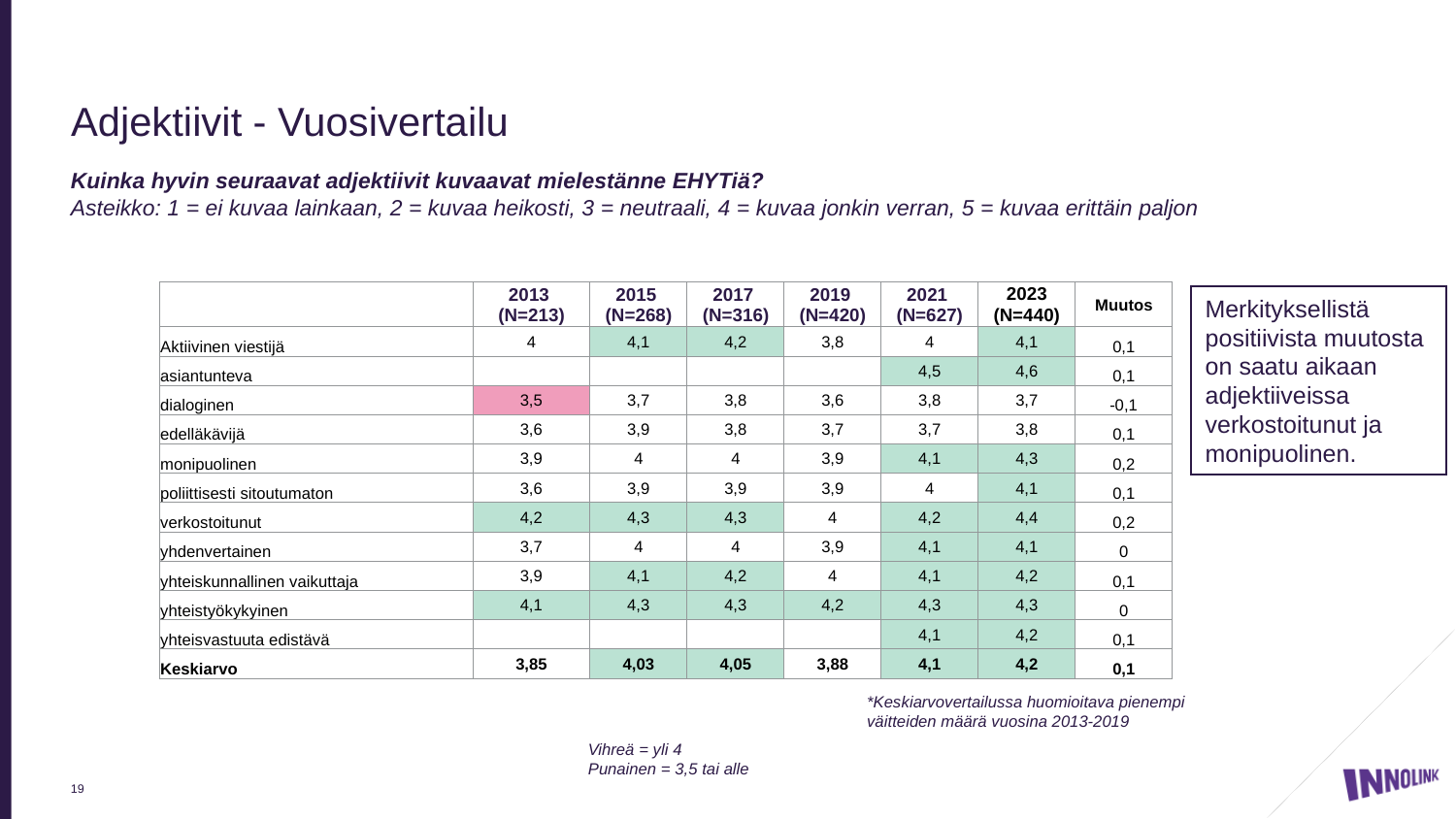

# Adjektiivit - Vuosivertailu
Kuinka hyvin seuraavat adjektiivit kuvaavat mielestänne EHYTiä?
Asteikko: 1 = ei kuvaa lainkaan, 2 = kuvaa heikosti, 3 = neutraali, 4 = kuvaa jonkin verran, 5 = kuvaa erittäin paljon
|  | 2013 (N=213) | 2015 (N=268) | 2017 (N=316) | 2019 (N=420) | 2021 (N=627) | 2023 (N=440) | Muutos |
| --- | --- | --- | --- | --- | --- | --- | --- |
| Aktiivinen viestijä | 4 | 4,1 | 4,2 | 3,8 | 4 | 4,1 | 0,1 |
| asiantunteva |  |  |  |  | 4,5 | 4,6 | 0,1 |
| dialoginen | 3,5 | 3,7 | 3,8 | 3,6 | 3,8 | 3,7 | -0,1 |
| edelläkävijä | 3,6 | 3,9 | 3,8 | 3,7 | 3,7 | 3,8 | 0,1 |
| monipuolinen | 3,9 | 4 | 4 | 3,9 | 4,1 | 4,3 | 0,2 |
| poliittisesti sitoutumaton | 3,6 | 3,9 | 3,9 | 3,9 | 4 | 4,1 | 0,1 |
| verkostoitunut | 4,2 | 4,3 | 4,3 | 4 | 4,2 | 4,4 | 0,2 |
| yhdenvertainen | 3,7 | 4 | 4 | 3,9 | 4,1 | 4,1 | 0 |
| yhteiskunnallinen vaikuttaja | 3,9 | 4,1 | 4,2 | 4 | 4,1 | 4,2 | 0,1 |
| yhteistyökykyinen | 4,1 | 4,3 | 4,3 | 4,2 | 4,3 | 4,3 | 0 |
| yhteisvastuuta edistävä |  |  |  |  | 4,1 | 4,2 | 0,1 |
| Keskiarvo | 3,85 | 4,03 | 4,05 | 3,88 | 4,1 | 4,2 | 0,1 |
Merkityksellistä positiivista muutosta on saatu aikaan adjektiiveissa verkostoitunut ja monipuolinen.
*Keskiarvovertailussa huomioitava pienempi väitteiden määrä vuosina 2013-2019
Vihreä = yli 4
Punainen = 3,5 tai alle
19